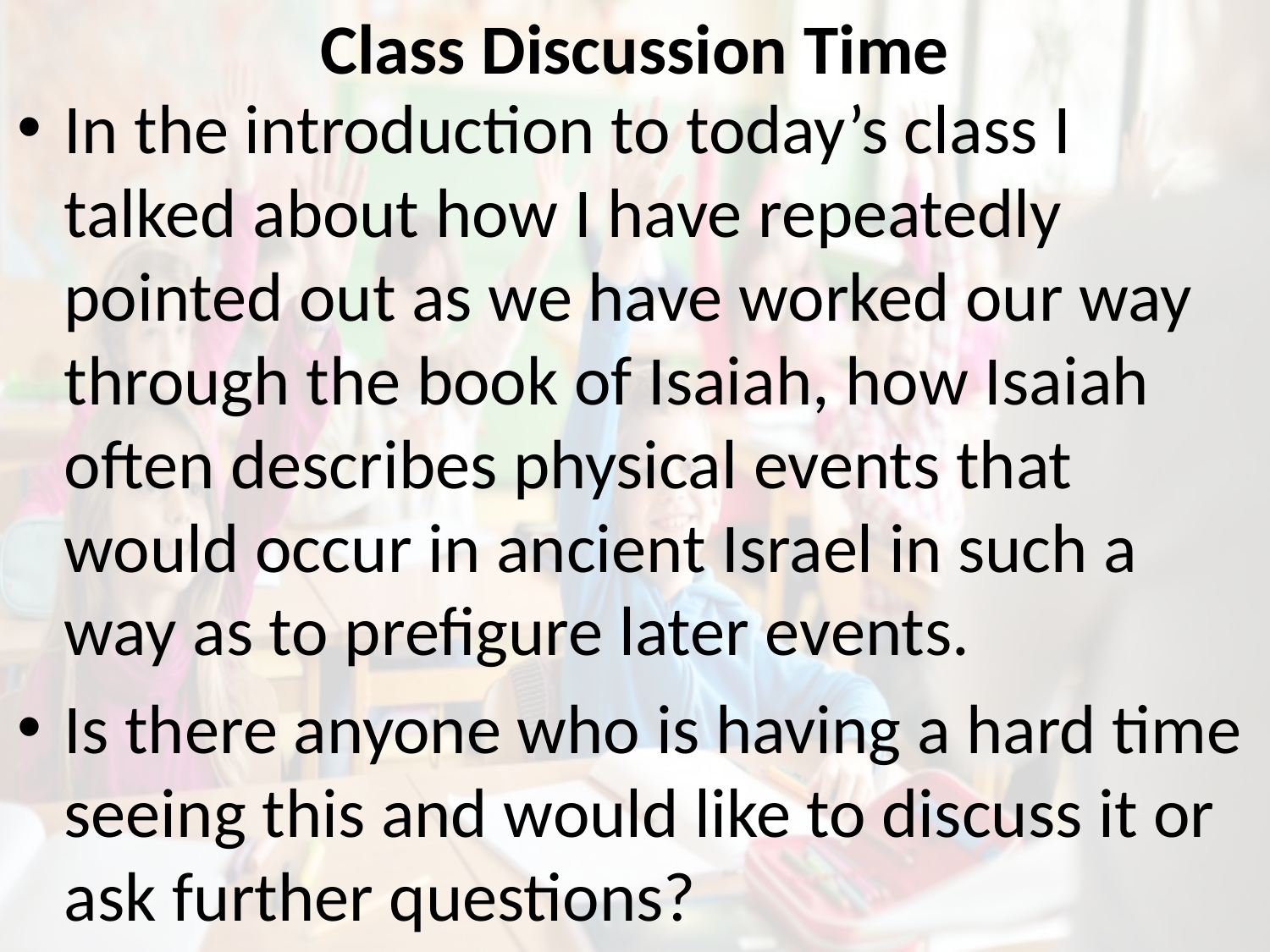

# Class Discussion Time
In the introduction to today’s class I talked about how I have repeatedly pointed out as we have worked our way through the book of Isaiah, how Isaiah often describes physical events that would occur in ancient Israel in such a way as to prefigure later events.
Is there anyone who is having a hard time seeing this and would like to discuss it or ask further questions?